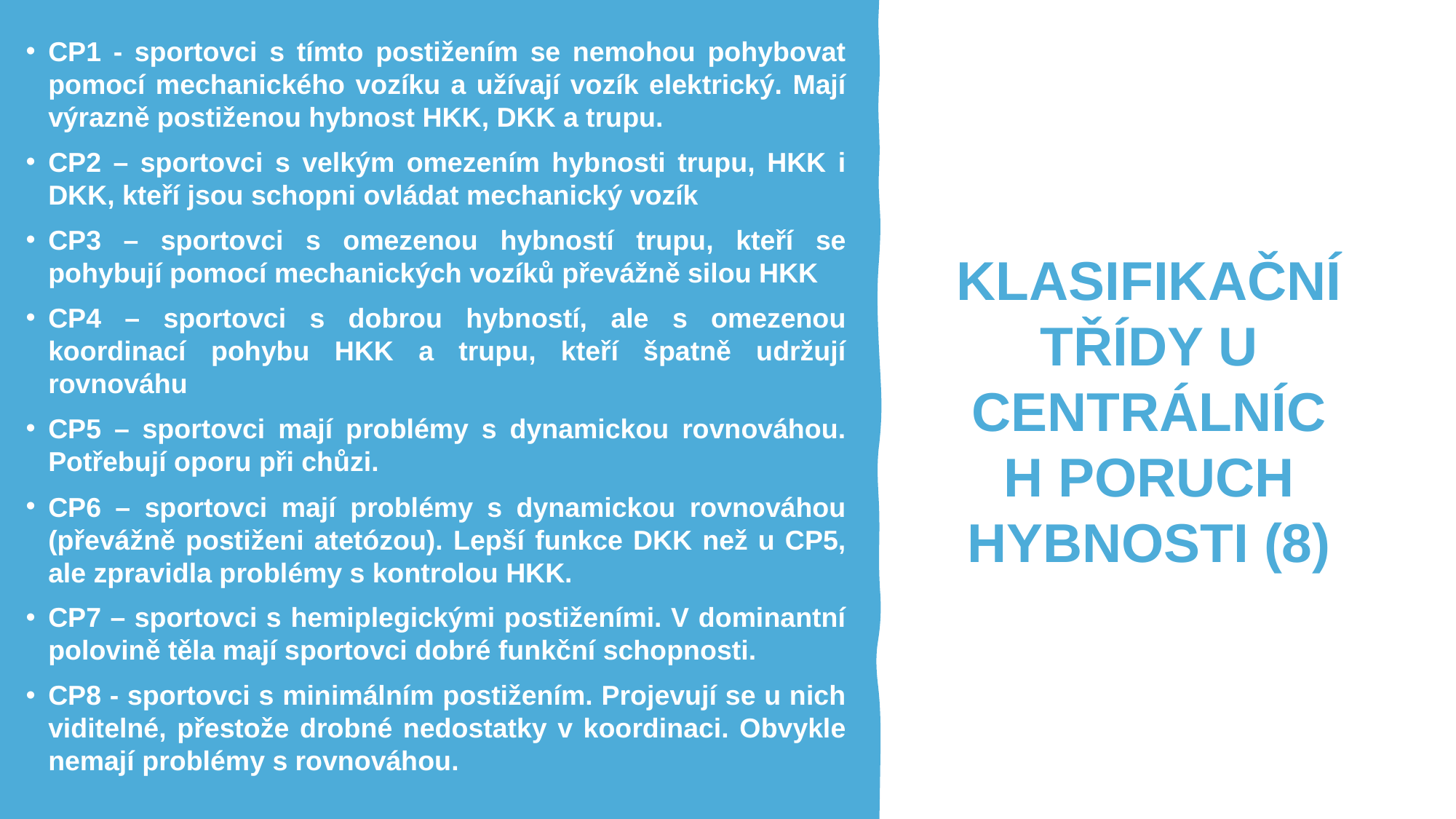

CP1 - sportovci s tímto postižením se nemohou pohybovat pomocí mechanického vozíku a užívají vozík elektrický. Mají výrazně postiženou hybnost HKK, DKK a trupu.
CP2 – sportovci s velkým omezením hybnosti trupu, HKK i DKK, kteří jsou schopni ovládat mechanický vozík
CP3 – sportovci s omezenou hybností trupu, kteří se pohybují pomocí mechanických vozíků převážně silou HKK
CP4 – sportovci s dobrou hybností, ale s omezenou koordinací pohybu HKK a trupu, kteří špatně udržují rovnováhu
CP5 – sportovci mají problémy s dynamickou rovnováhou. Potřebují oporu při chůzi.
CP6 – sportovci mají problémy s dynamickou rovnováhou (převážně postiženi atetózou). Lepší funkce DKK než u CP5, ale zpravidla problémy s kontrolou HKK.
CP7 – sportovci s hemiplegickými postiženími. V dominantní polovině těla mají sportovci dobré funkční schopnosti.
CP8 - sportovci s minimálním postižením. Projevují se u nich viditelné, přestože drobné nedostatky v koordinaci. Obvykle nemají problémy s rovnováhou.
# KLASIFIKAČNÍ TŘÍDY U CENTRÁLNÍCH PORUCH HYBNOSTI (8)